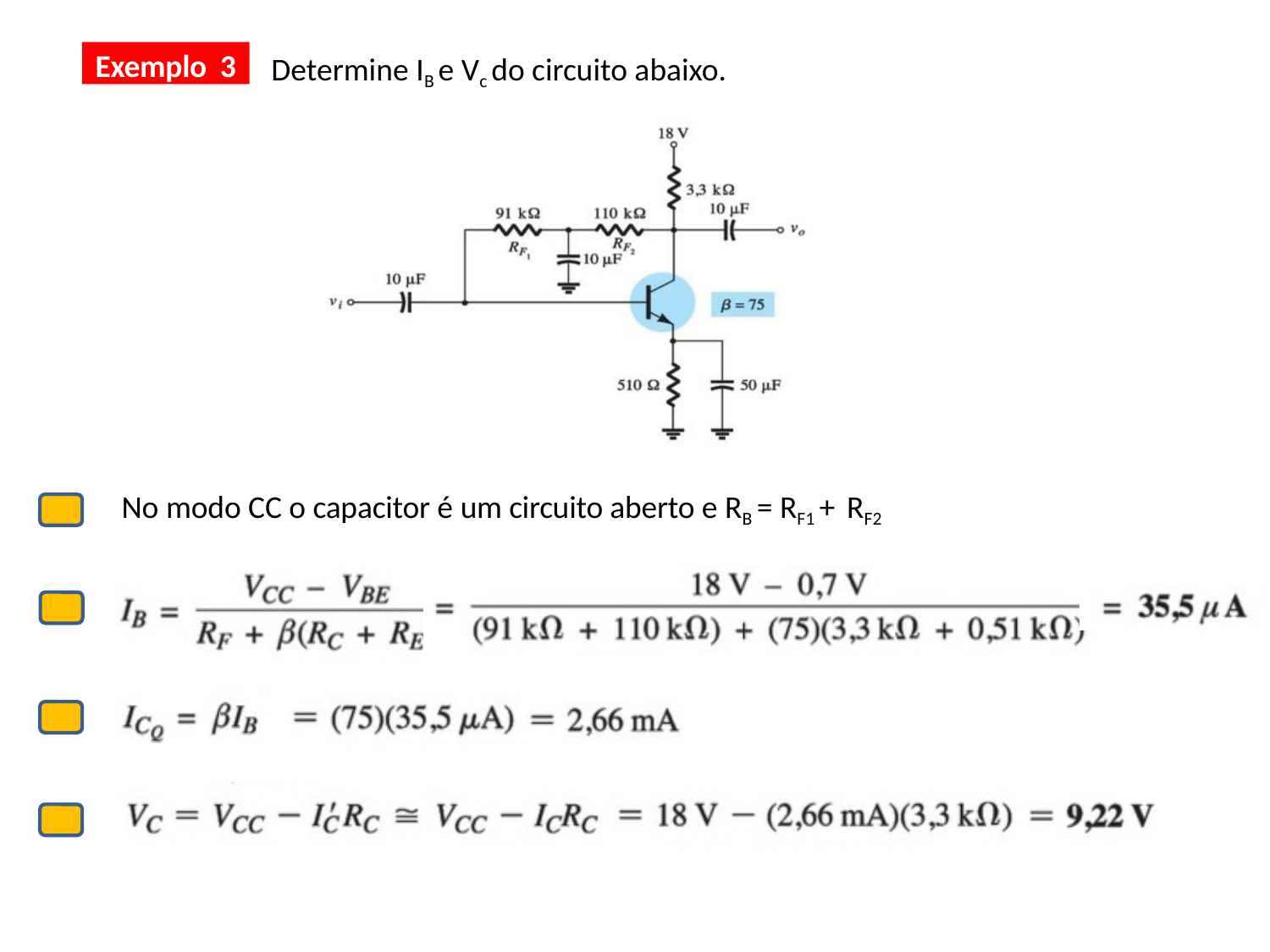

# Exemplo  3
Determine IB e Vc do circuito abaixo.

No modo CC o capacitor é um circuito aberto e RB = RF1 + RF2